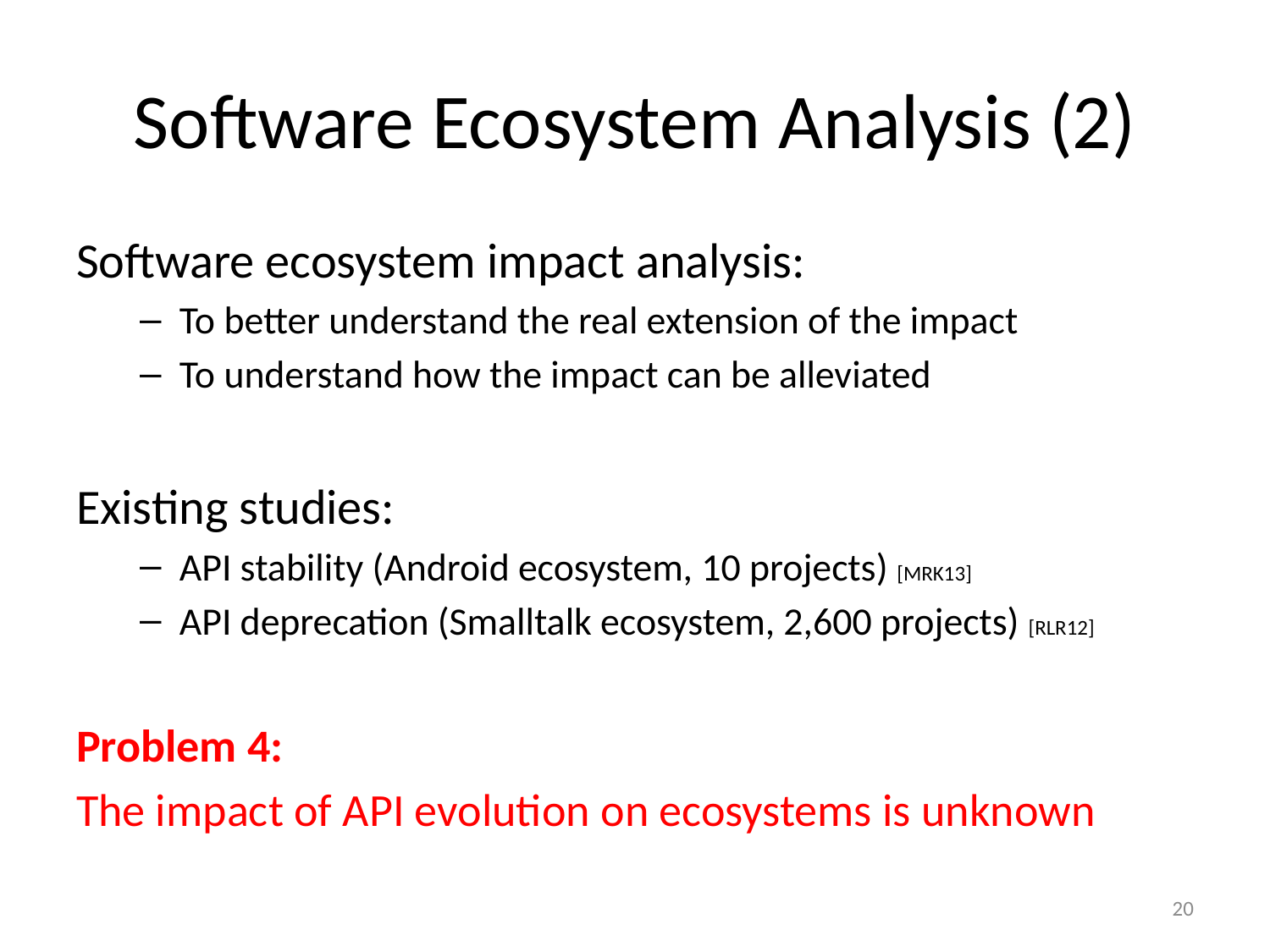

# Software Ecosystem Analysis (2)
Software ecosystem impact analysis:
To better understand the real extension of the impact
To understand how the impact can be alleviated

Existing studies:
API stability (Android ecosystem, 10 projects) [MRK13]
API deprecation (Smalltalk ecosystem, 2,600 projects) [RLR12]

Problem 4:
The impact of API evolution on ecosystems is unknown
20